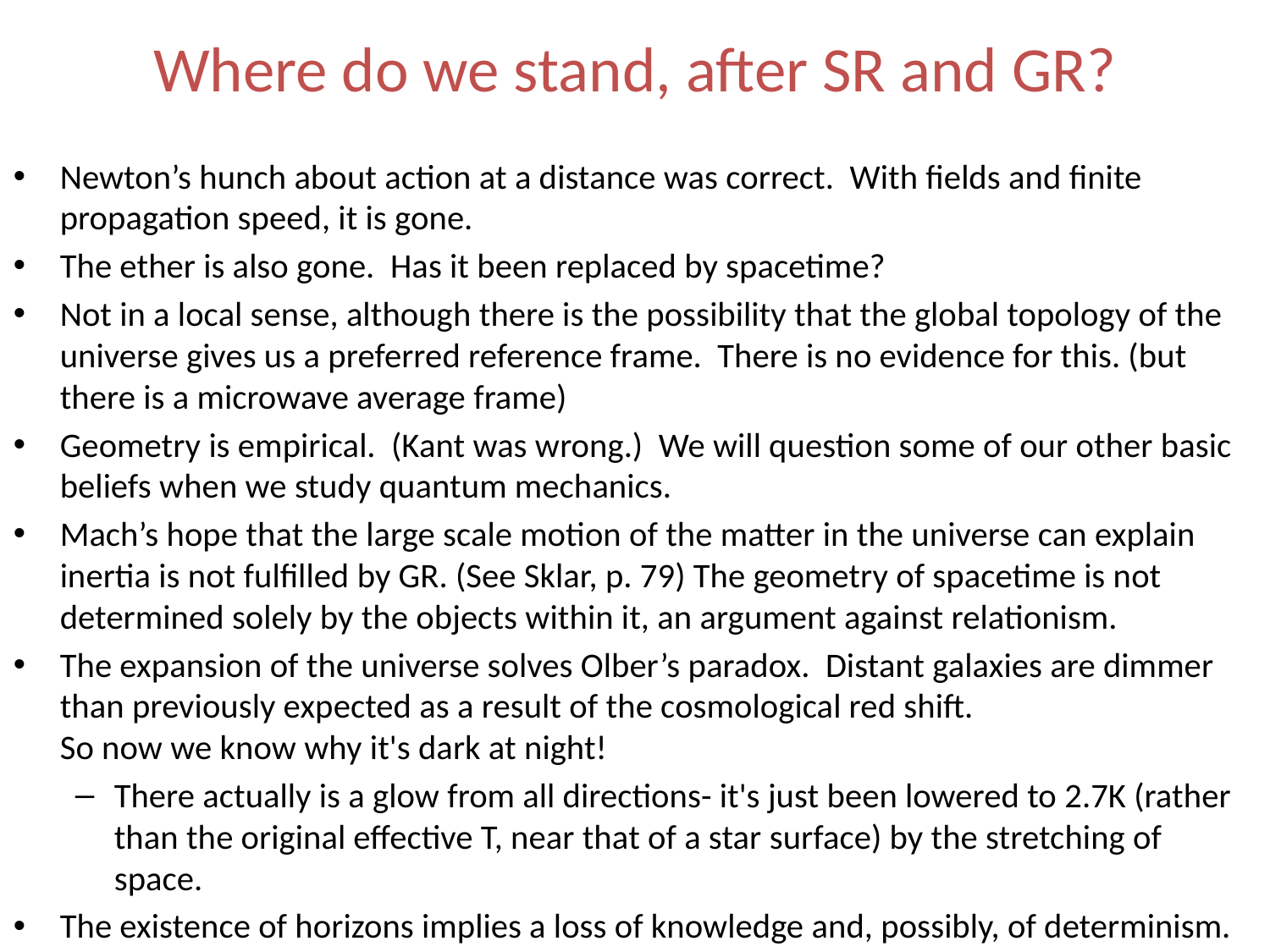

# Where do we stand, after SR and GR?
Newton’s hunch about action at a distance was correct.  With fields and finite propagation speed, it is gone.
The ether is also gone.  Has it been replaced by spacetime?
Not in a local sense, although there is the possibility that the global topology of the universe gives us a preferred reference frame.  There is no evidence for this. (but there is a microwave average frame)
Geometry is empirical.  (Kant was wrong.)  We will question some of our other basic beliefs when we study quantum mechanics.
Mach’s hope that the large scale motion of the matter in the universe can explain inertia is not fulfilled by GR. (See Sklar, p. 79) The geometry of spacetime is not determined solely by the objects within it, an argument against relationism.
The expansion of the universe solves Olber’s paradox.  Distant galaxies are dimmer than previously expected as a result of the cosmological red shift.
So now we know why it's dark at night!
There actually is a glow from all directions- it's just been lowered to 2.7K (rather than the original effective T, near that of a star surface) by the stretching of space.
The existence of horizons implies a loss of knowledge and, possibly, of determinism.